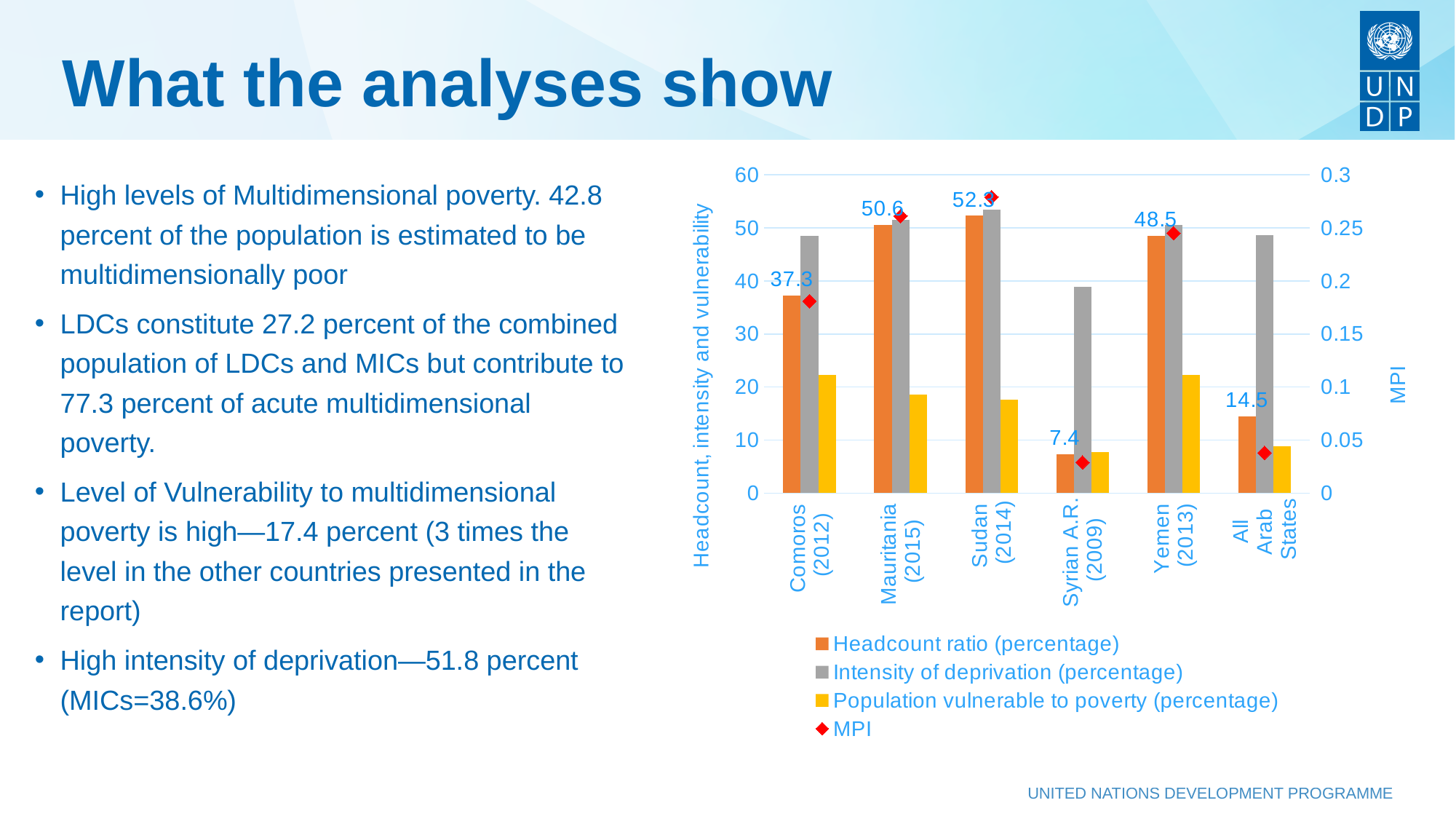

# What the analyses show

### Chart

| Category | Headcount ratio (percentage) | Intensity of deprivation (percentage) | Population vulnerable to poverty (percentage) | MPI |
|---|---|---|---|---|
| Comoros
(2012) | 37.3 | 48.5 | 22.3 | 0.181 |
| Mauritania
(2015) | 50.6 | 51.5 | 18.6 | 0.261 |
| Sudan
(2014) | 52.3 | 53.4 | 17.7 | 0.279 |
| Syrian A.R.
 (2009) | 7.4 | 38.9 | 7.8 | 0.029 |
| Yemen
(2013) | 48.5 | 50.6 | 22.3 | 0.245 |
| All
Arab
States | 14.5 | 48.7 | 8.9 | 0.038 |
High levels of Multidimensional poverty. 42.8 percent of the population is estimated to be multidimensionally poor
LDCs constitute 27.2 percent of the combined population of LDCs and MICs but contribute to 77.3 percent of acute multidimensional poverty.
Level of Vulnerability to multidimensional poverty is high—17.4 percent (3 times the level in the other countries presented in the report)
High intensity of deprivation—51.8 percent (MICs=38.6%)